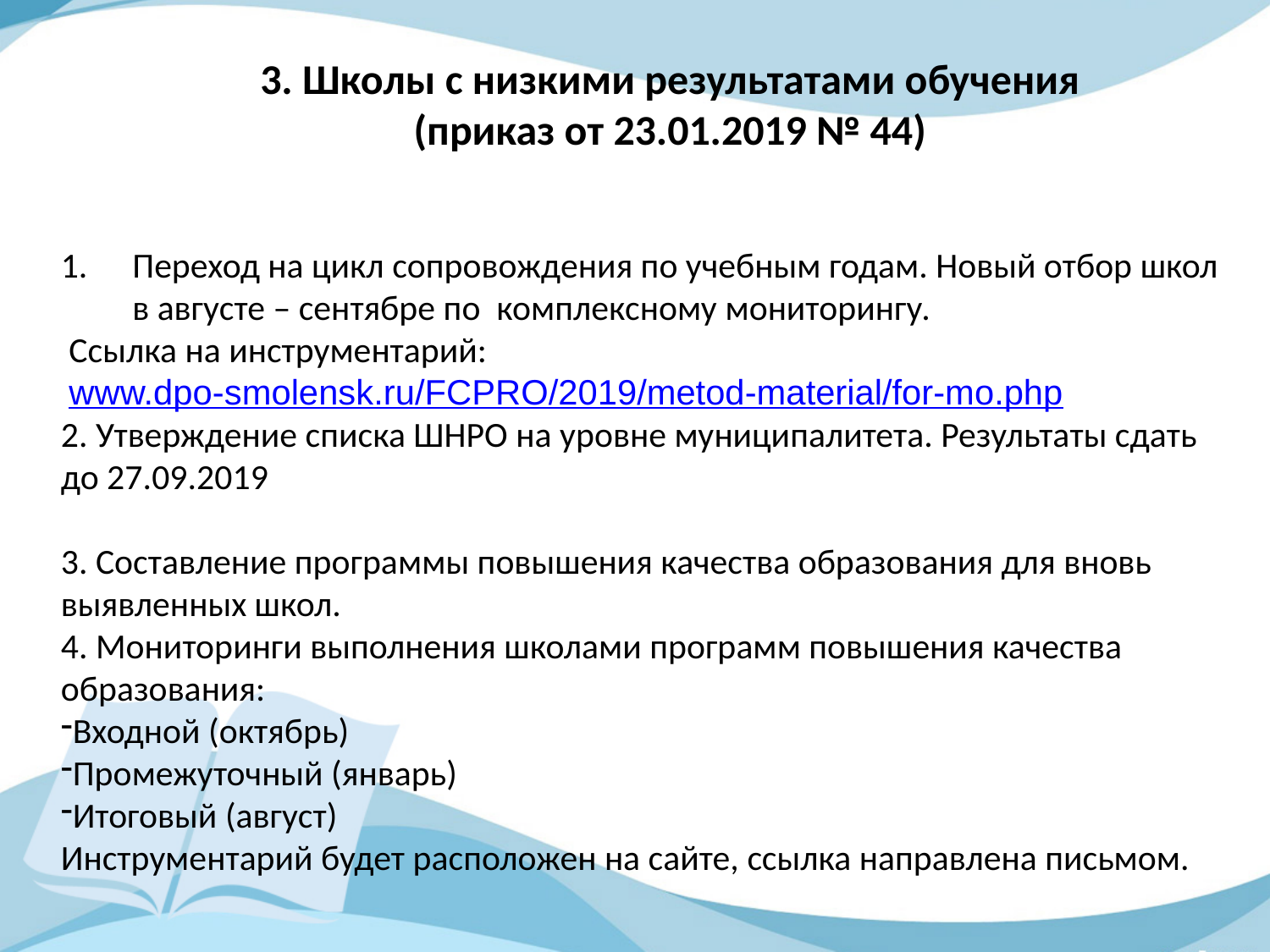

3. Школы с низкими результатами обучения
(приказ от 23.01.2019 № 44)
Переход на цикл сопровождения по учебным годам. Новый отбор школ в августе – сентябре по  комплексному мониторингу.
 Ссылка на инструментарий:
 www.dpo-smolensk.ru/FCPRO/2019/metod-material/for-mo.php
2. Утверждение списка ШНРО на уровне муниципалитета. Результаты сдать до 27.09.2019

3. Составление программы повышения качества образования для вновь выявленных школ.
4. Мониторинги выполнения школами программ повышения качества образования:
Входной (октябрь)
Промежуточный (январь)
Итоговый (август)
Инструментарий будет расположен на сайте, ссылка направлена письмом.